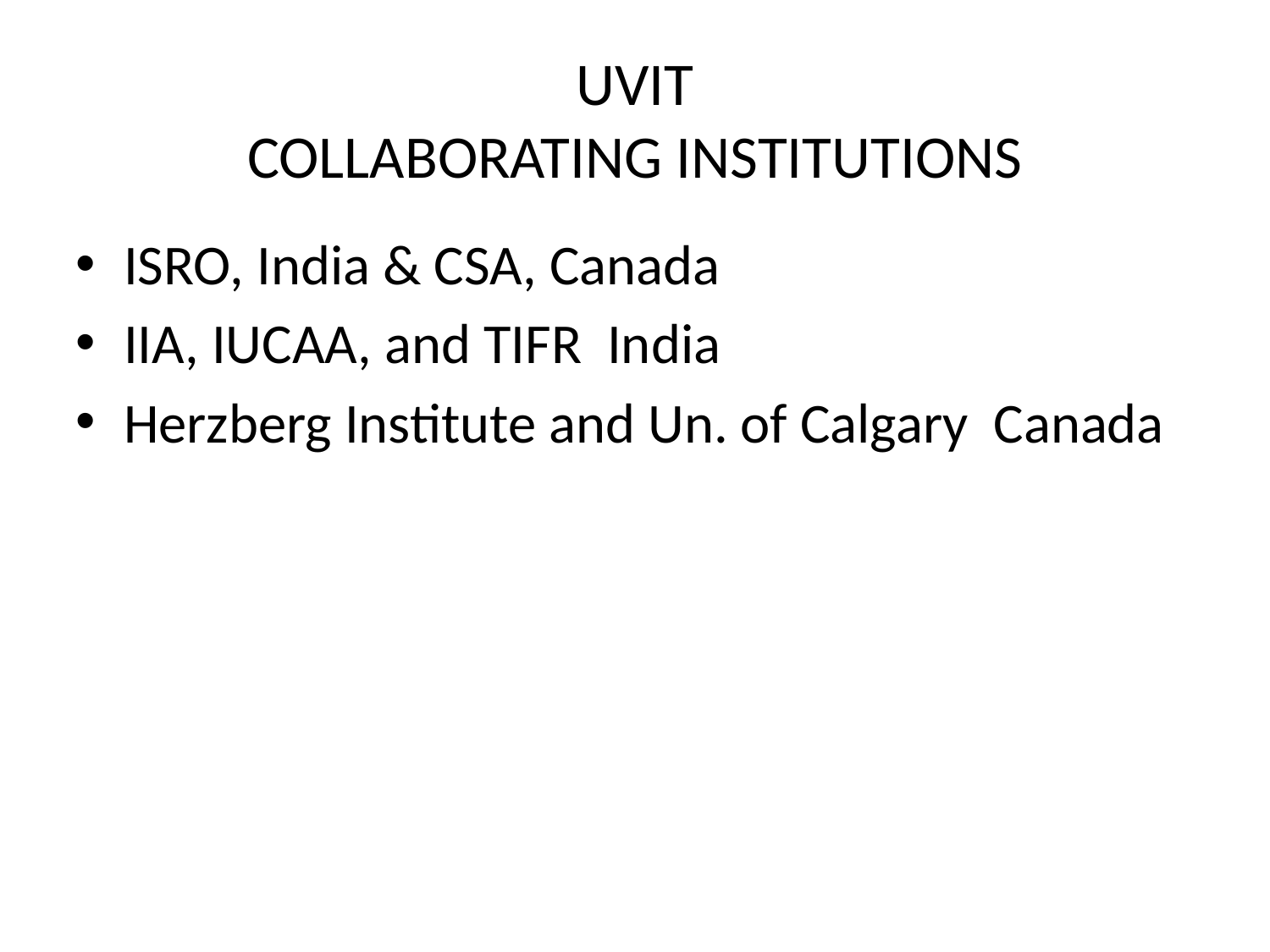

UVIT
COLLABORATING INSTITUTIONS
ISRO, India & CSA, Canada
IIA, IUCAA, and TIFR  India
Herzberg Institute and Un. of Calgary  Canada